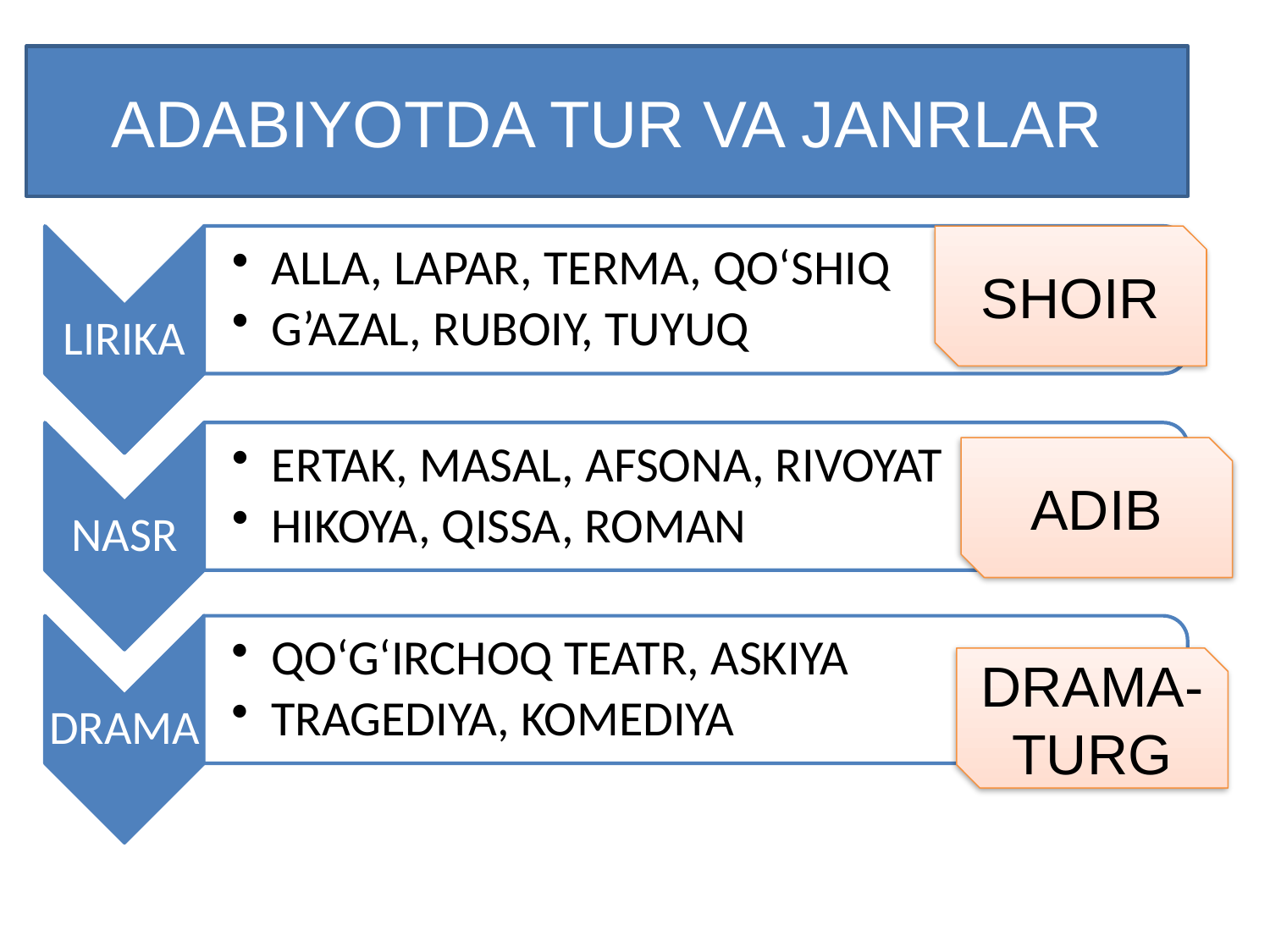

# ADABIYOTDA TUR VA JANRLAR
LIRIKA

ALLA, LAPAR, TERMA, QO‘SHIQ
G’AZAL, RUBOIY, TUYUQ

NASR
ERTAK, MASAL, AFSONA, RIVOYAT
HIKOYA, QISSA, ROMAN
DRAMA
QO‘G‘IRCHOQ TEATR, ASKIYA
TRAGEDIYA, KOMEDIYA
SHOIR
ADIB
DRAMA-TURG